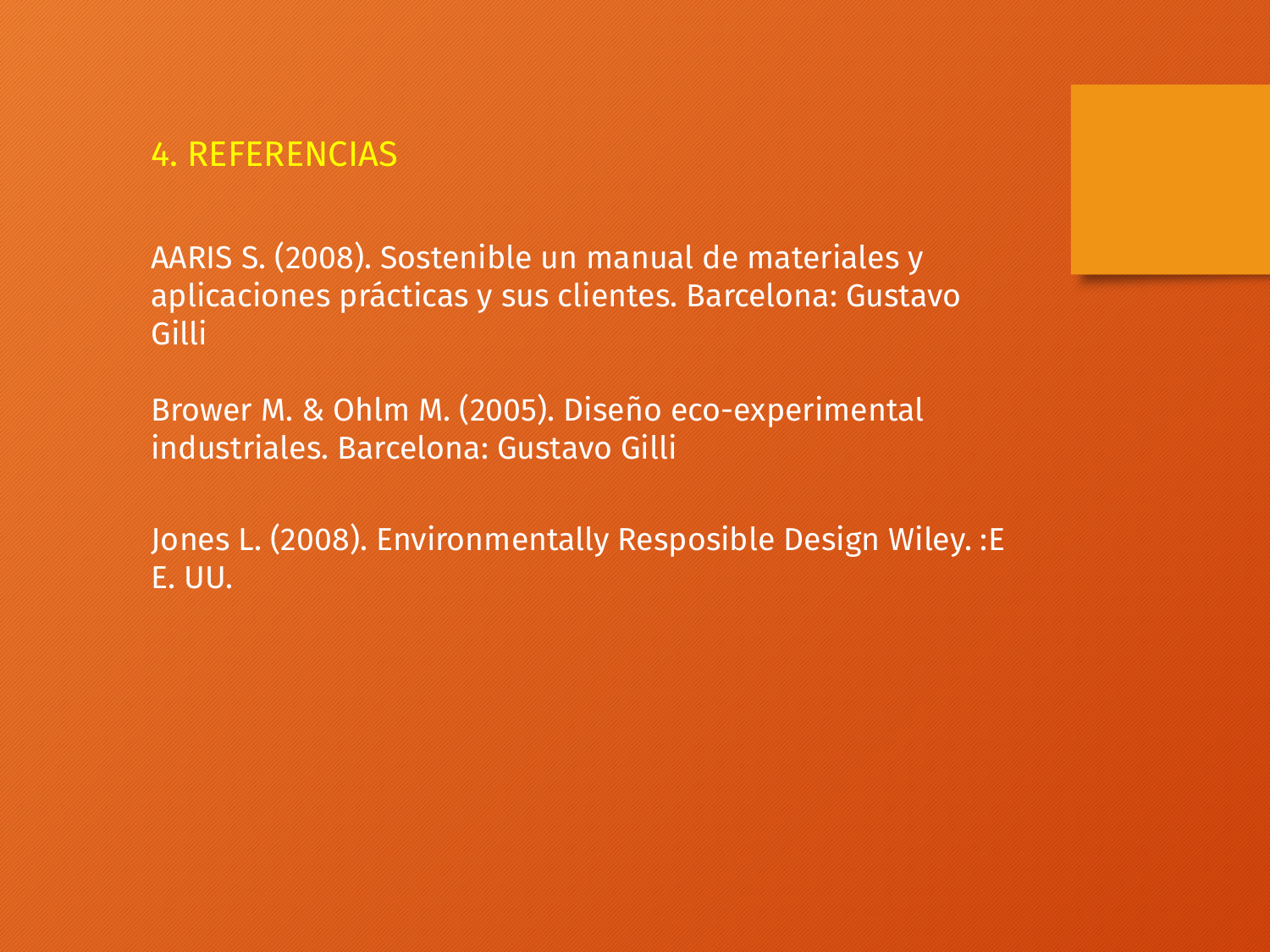

4. REFERENCIAS
AARIS S. (2008). Sostenible un manual de materiales y aplicaciones prácticas y sus clientes. Barcelona: Gustavo Gilli

Brower M. & Ohlm M. (2005). Diseño eco-experimental industriales. Barcelona: Gustavo Gilli

Jones L. (2008). Environmentally Resposible Design Wiley. :E E. UU.